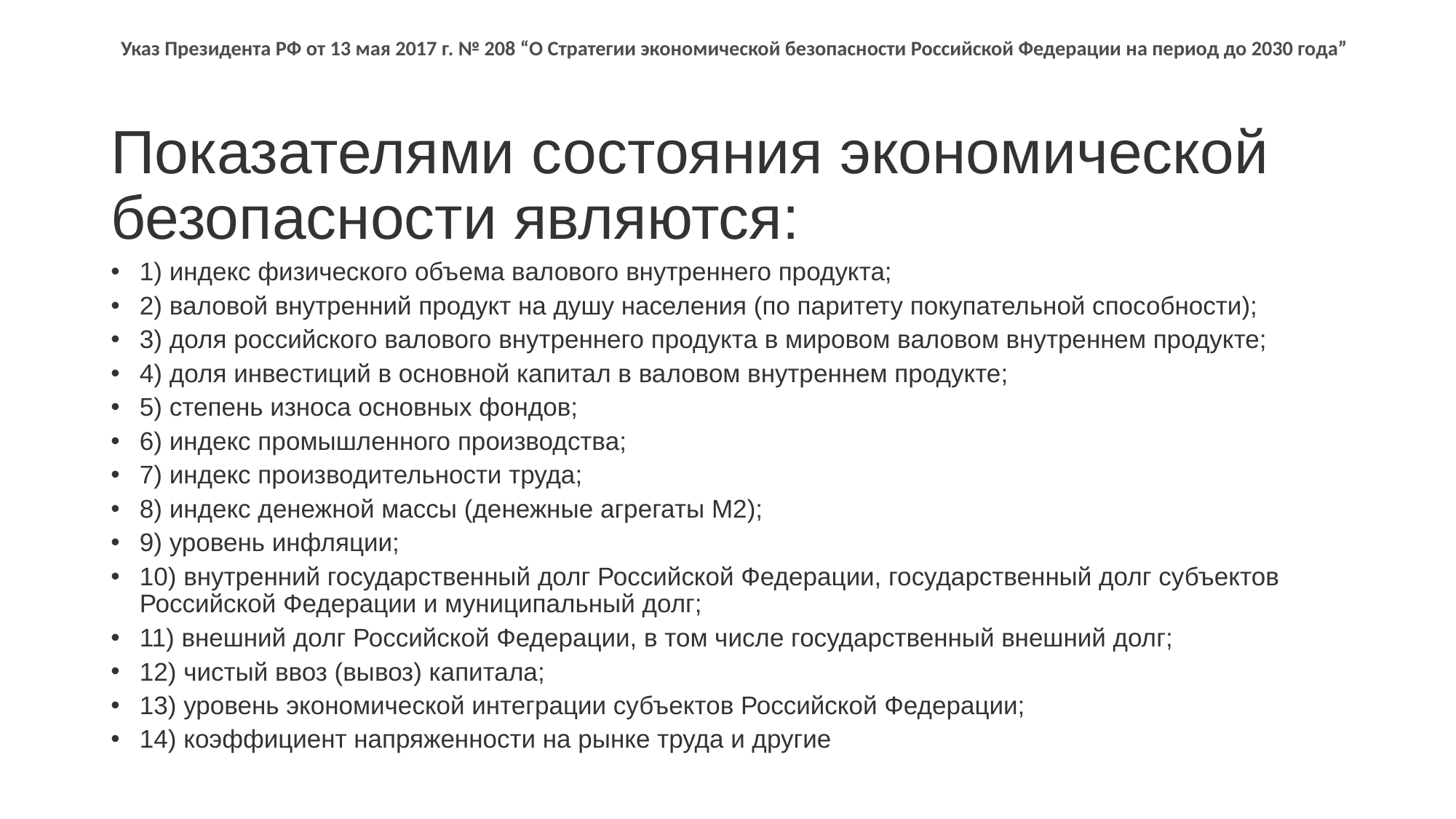

# Указ Президента РФ от 13 мая 2017 г. № 208 “О Стратегии экономической безопасности Российской Федерации на период до 2030 года”
Показателями состояния экономической безопасности являются:
1) индекс физического объема валового внутреннего продукта;
2) валовой внутренний продукт на душу населения (по паритету покупательной способности);
3) доля российского валового внутреннего продукта в мировом валовом внутреннем продукте;
4) доля инвестиций в основной капитал в валовом внутреннем продукте;
5) степень износа основных фондов;
6) индекс промышленного производства;
7) индекс производительности труда;
8) индекс денежной массы (денежные агрегаты М2);
9) уровень инфляции;
10) внутренний государственный долг Российской Федерации, государственный долг субъектов Российской Федерации и муниципальный долг;
11) внешний долг Российской Федерации, в том числе государственный внешний долг;
12) чистый ввоз (вывоз) капитала;
13) уровень экономической интеграции субъектов Российской Федерации;
14) коэффициент напряженности на рынке труда и другие